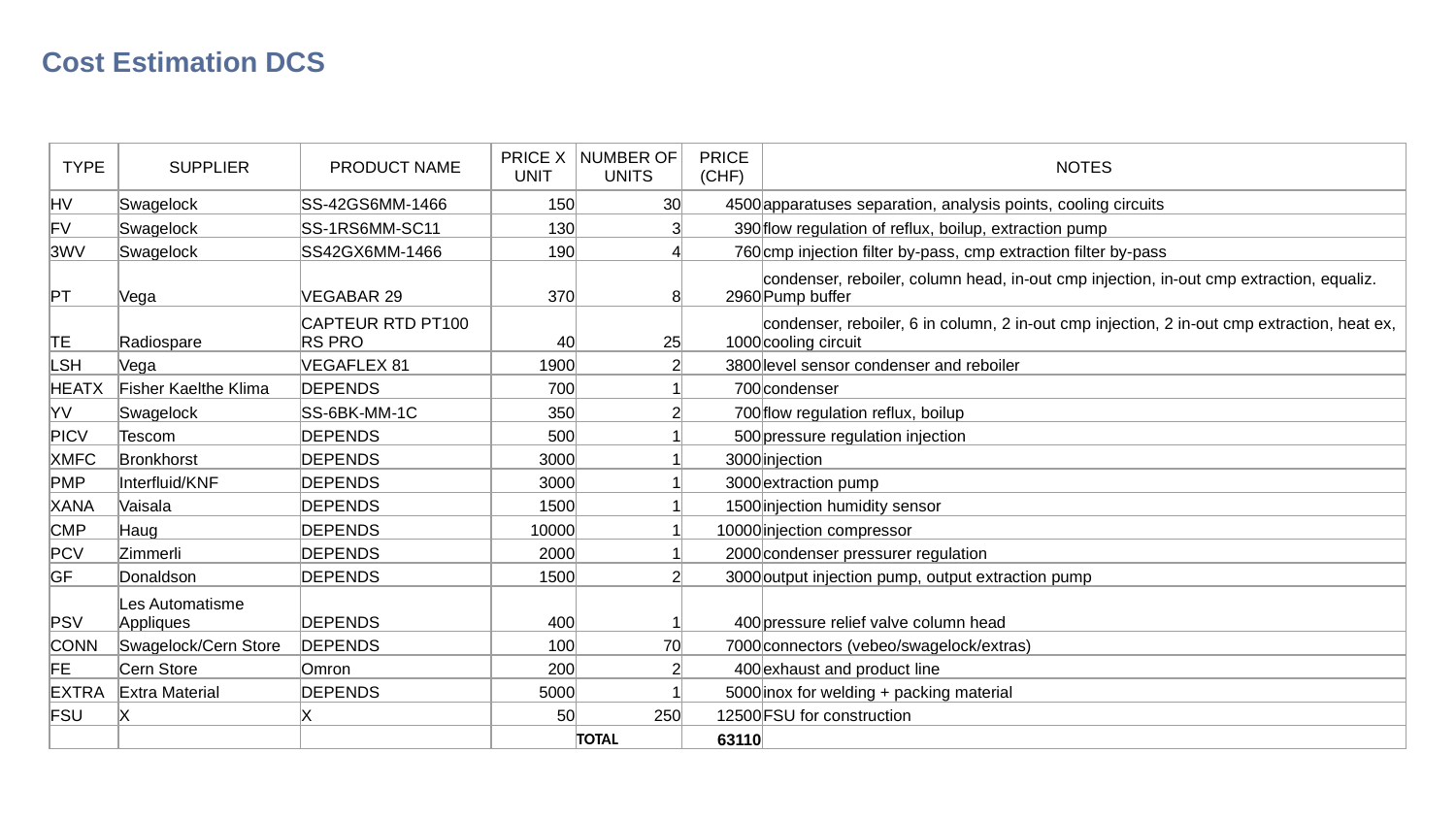

Cost Estimation DCS
| TYPE | SUPPLIER | PRODUCT NAME | PRICE X UNIT | NUMBER OF UNITS | PRICE (CHF) | NOTES |
| --- | --- | --- | --- | --- | --- | --- |
| HV | Swagelock | SS-42GS6MM-1466 | 150 | 30 | 4500 | apparatuses separation, analysis points, cooling circuits |
| FV | Swagelock | SS-1RS6MM-SC11 | 130 | 3 | 390 | flow regulation of reflux, boilup, extraction pump |
| 3WV | Swagelock | SS42GX6MM-1466 | 190 | 4 | 760 | cmp injection filter by-pass, cmp extraction filter by-pass |
| PT | Vega | VEGABAR 29 | 370 | 8 | 2960 | condenser, reboiler, column head, in-out cmp injection, in-out cmp extraction, equaliz. Pump buffer |
| TE | Radiospare | CAPTEUR RTD PT100 RS PRO | 40 | 25 | 1000 | condenser, reboiler, 6 in column, 2 in-out cmp injection, 2 in-out cmp extraction, heat ex, cooling circuit |
| LSH | Vega | VEGAFLEX 81 | 1900 | 2 | 3800 | level sensor condenser and reboiler |
| HEATX | Fisher Kaelthe Klima | DEPENDS | 700 | 1 | 700 | condenser |
| YV | Swagelock | SS-6BK-MM-1C | 350 | 2 | 700 | flow regulation reflux, boilup |
| PICV | Tescom | DEPENDS | 500 | 1 | 500 | pressure regulation injection |
| XMFC | Bronkhorst | DEPENDS | 3000 | 1 | 3000 | injection |
| PMP | Interfluid/KNF | DEPENDS | 3000 | 1 | 3000 | extraction pump |
| XANA | Vaisala | DEPENDS | 1500 | 1 | 1500 | injection humidity sensor |
| CMP | Haug | DEPENDS | 10000 | 1 | 10000 | injection compressor |
| PCV | Zimmerli | DEPENDS | 2000 | 1 | 2000 | condenser pressurer regulation |
| GF | Donaldson | DEPENDS | 1500 | 2 | 3000 | output injection pump, output extraction pump |
| PSV | Les Automatisme Appliques | DEPENDS | 400 | 1 | 400 | pressure relief valve column head |
| CONN | Swagelock/Cern Store | DEPENDS | 100 | 70 | 7000 | connectors (vebeo/swagelock/extras) |
| FE | Cern Store | Omron | 200 | 2 | 400 | exhaust and product line |
| EXTRA | Extra Material | DEPENDS | 5000 | 1 | 5000 | inox for welding + packing material |
| FSU | X | X | 50 | 250 | 12500 | FSU for construction |
|  |  |  |  | TOTAL | 63110 |  |
#